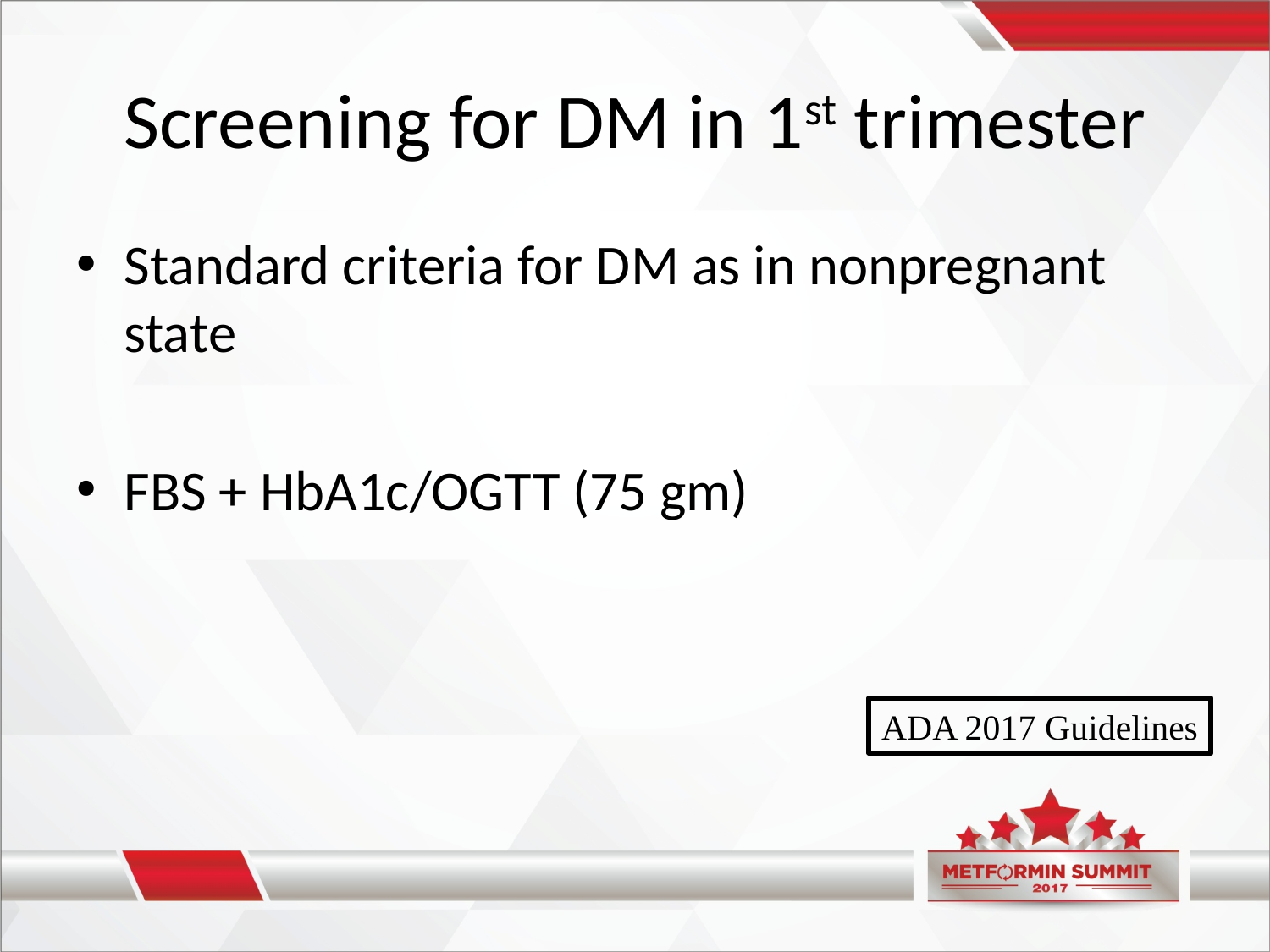

# Screening for DM in 1st trimester
Standard criteria for DM as in nonpregnant state

FBS + HbA1c/OGTT (75 gm)
ADA 2017 Guidelines